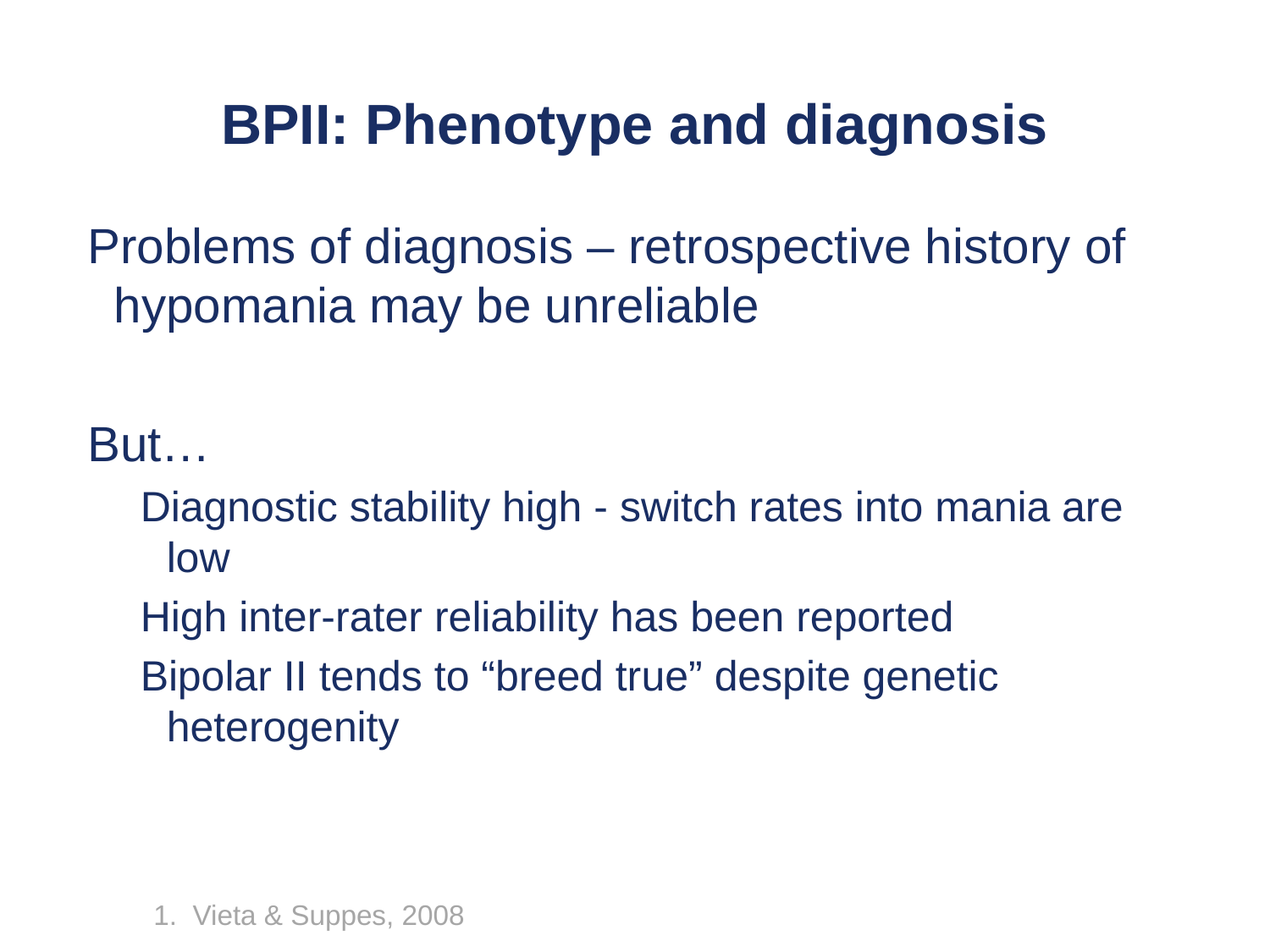

# BPII: Phenotype and diagnosis
Problems of diagnosis – retrospective history of hypomania may be unreliable

But…
Diagnostic stability high - switch rates into mania are low
High inter-rater reliability has been reported
Bipolar II tends to “breed true” despite genetic heterogenity

1.  Vieta & Suppes, 2008